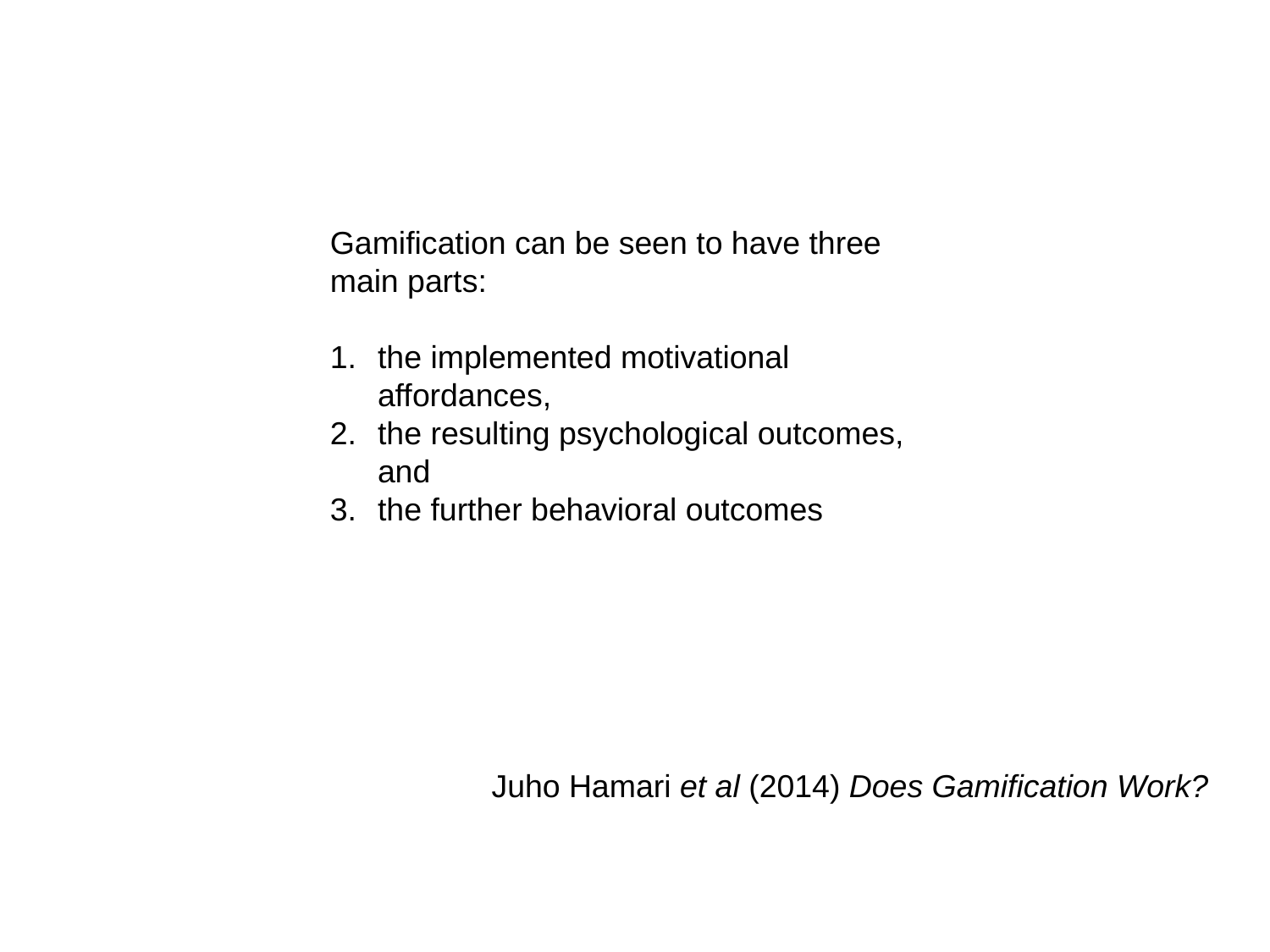

Gamification can be seen to have three main parts:

the implemented motivational affordances,
the resulting psychological outcomes, and
the further behavioral outcomes
Juho Hamari et al (2014) Does Gamification Work?